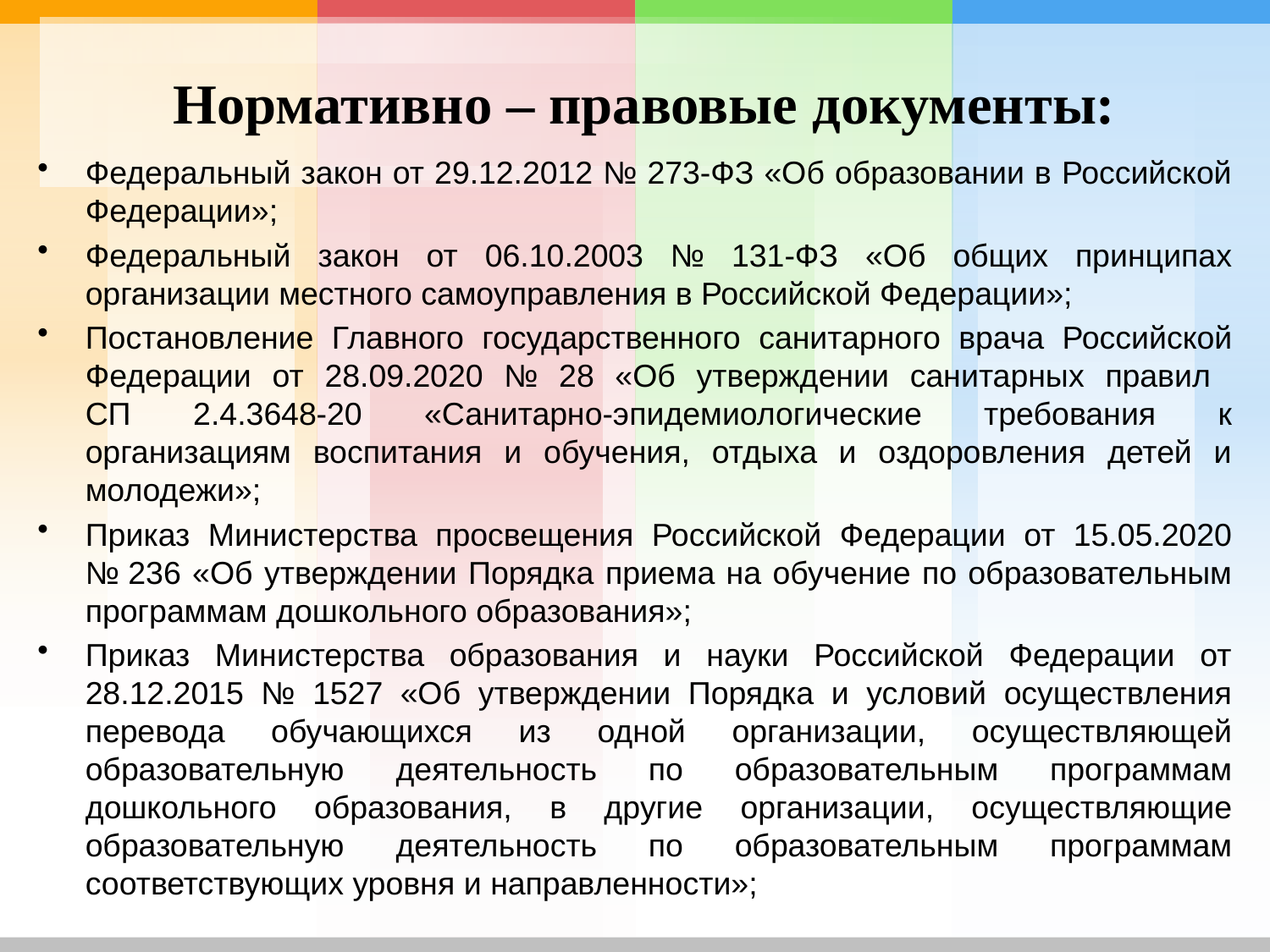

# Нормативно – правовые документы:
Федеральный закон от 29.12.2012 № 273-ФЗ «Об образовании в Российской Федерации»;
Федеральный закон от 06.10.2003 № 131-ФЗ «Об общих принципах организации местного самоуправления в Российской Федерации»;
Постановление Главного государственного санитарного врача Российской Федерации от 28.09.2020 № 28 «Об утверждении санитарных правил
СП 2.4.3648-20 «Санитарно-эпидемиологические требования к организациям воспитания и обучения, отдыха и оздоровления детей и молодежи»;
Приказ Министерства просвещения Российской Федерации от 15.05.2020 № 236 «Об утверждении Порядка приема на обучение по образовательным программам дошкольного образования»;
Приказ Министерства образования и науки Российской Федерации от 28.12.2015 № 1527 «Об утверждении Порядка и условий осуществления перевода обучающихся из одной организации, осуществляющей образовательную деятельность по образовательным программам дошкольного образования, в другие организации, осуществляющие образовательную деятельность по образовательным программам соответствующих уровня и направленности»;